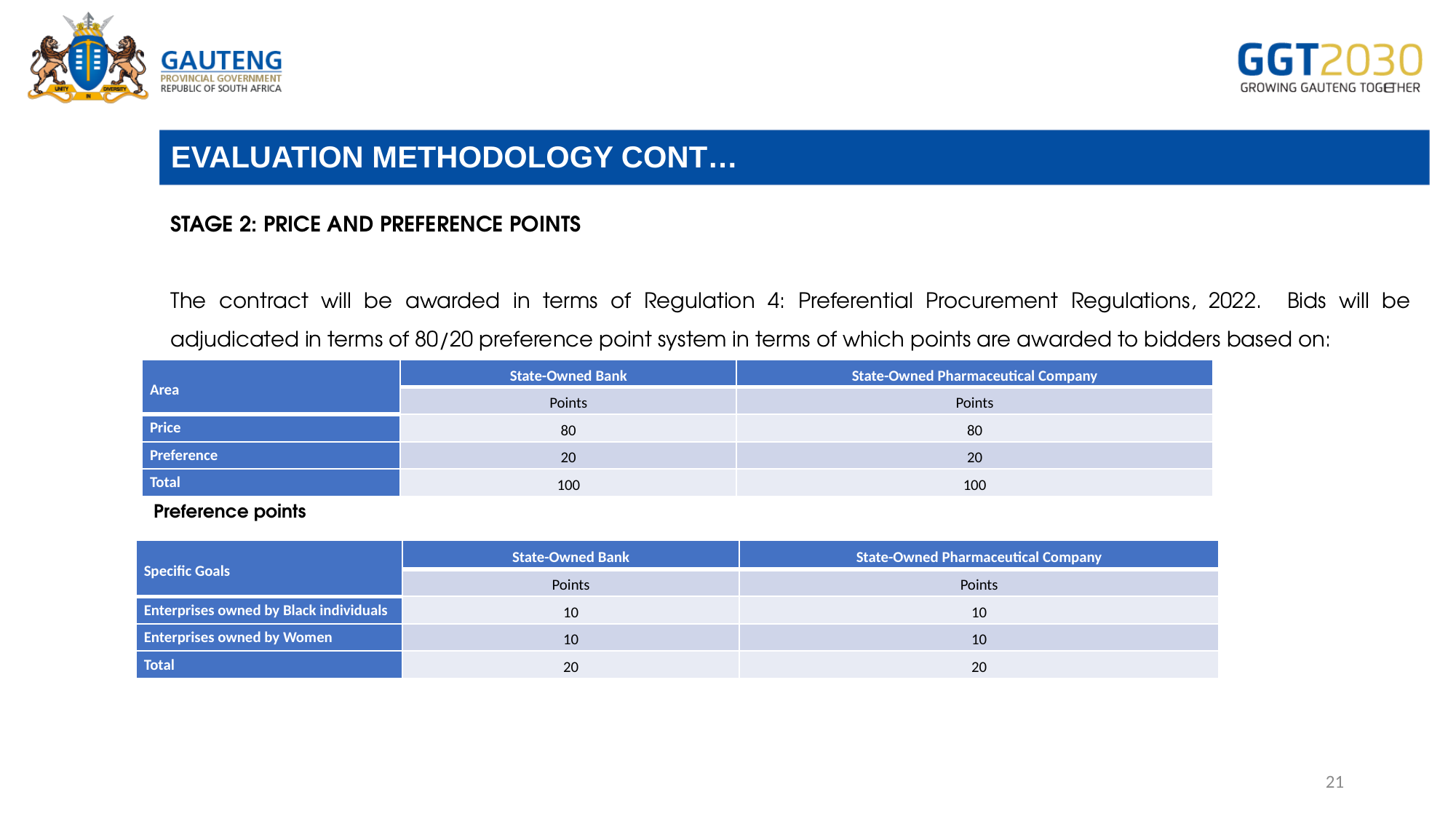

# EVALUATION METHODOLOGY CONT…

STAGE 2: PRICE AND PREFERENCE POINTS

The contract will be awarded in terms of Regulation 4: Preferential Procurement Regulations, 2022.  Bids will be adjudicated in terms of 80/20 preference point system in terms of which points are awarded to bidders based on:

| Area | State-Owned Bank | State-Owned Pharmaceutical Company |
| --- | --- | --- |
|  | Points | Points |
| Price | 80 | 80 |
| Preference | 20 | 20 |
| Total | 100 | 100 |
Preference points
| Specific Goals | State-Owned Bank | State-Owned Pharmaceutical Company |
| --- | --- | --- |
|  | Points | Points |
| Enterprises owned by Black individuals | 10 | 10 |
| Enterprises owned by Women | 10 | 10 |
| Total | 20 | 20 |
21